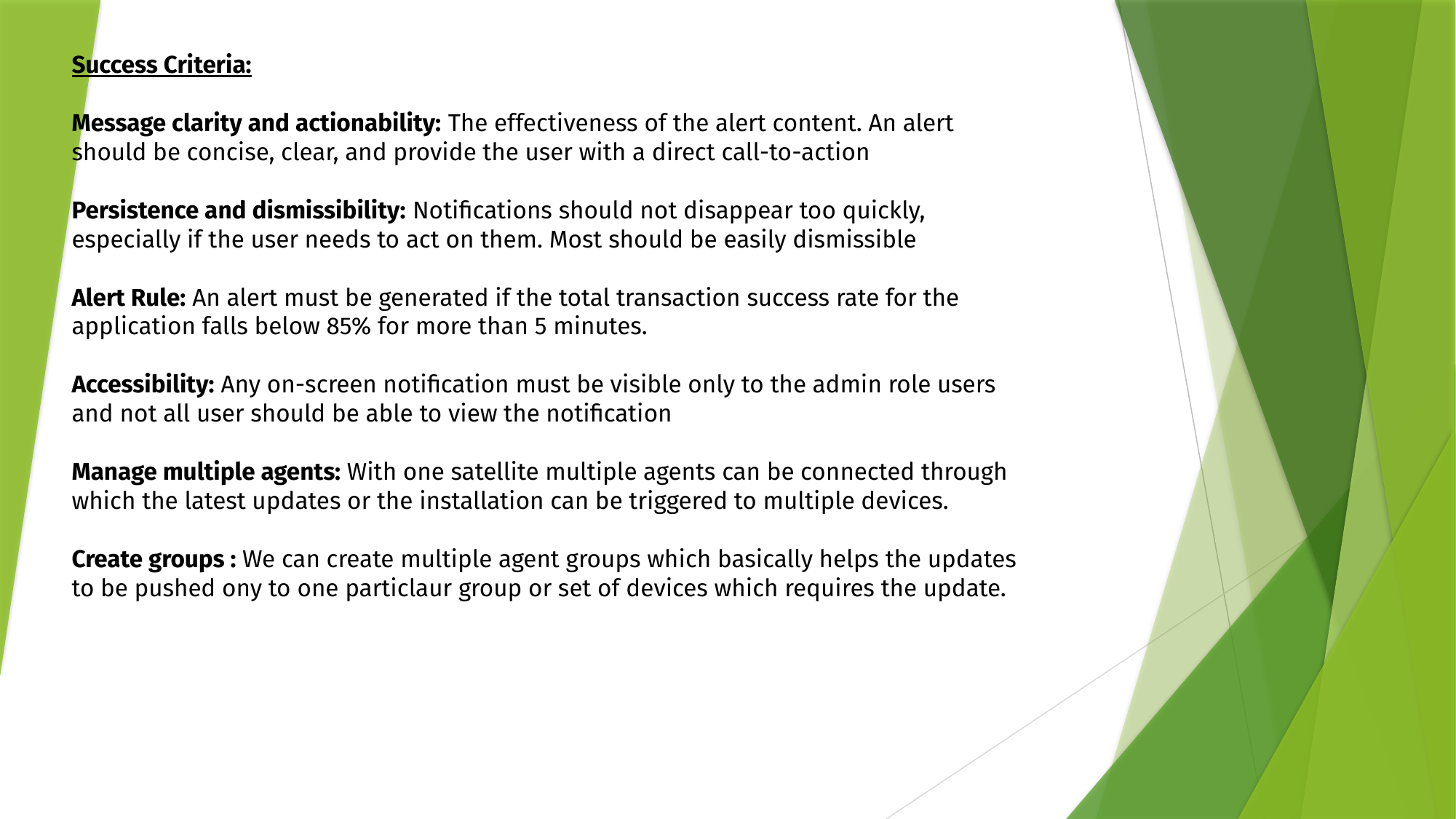

Success Criteria:

Message clarity and actionability: The effectiveness of the alert content. An alert should be concise, clear, and provide the user with a direct call-to-action

Persistence and dismissibility: Notifications should not disappear too quickly, especially if the user needs to act on them. Most should be easily dismissible

Alert Rule: An alert must be generated if the total transaction success rate for the application falls below 85% for more than 5 minutes.

Accessibility: Any on-screen notification must be visible only to the admin role users and not all user should be able to view the notification

Manage multiple agents: With one satellite multiple agents can be connected through which the latest updates or the installation can be triggered to multiple devices.

Create groups : We can create multiple agent groups which basically helps the updates to be pushed ony to one particlaur group or set of devices which requires the update.